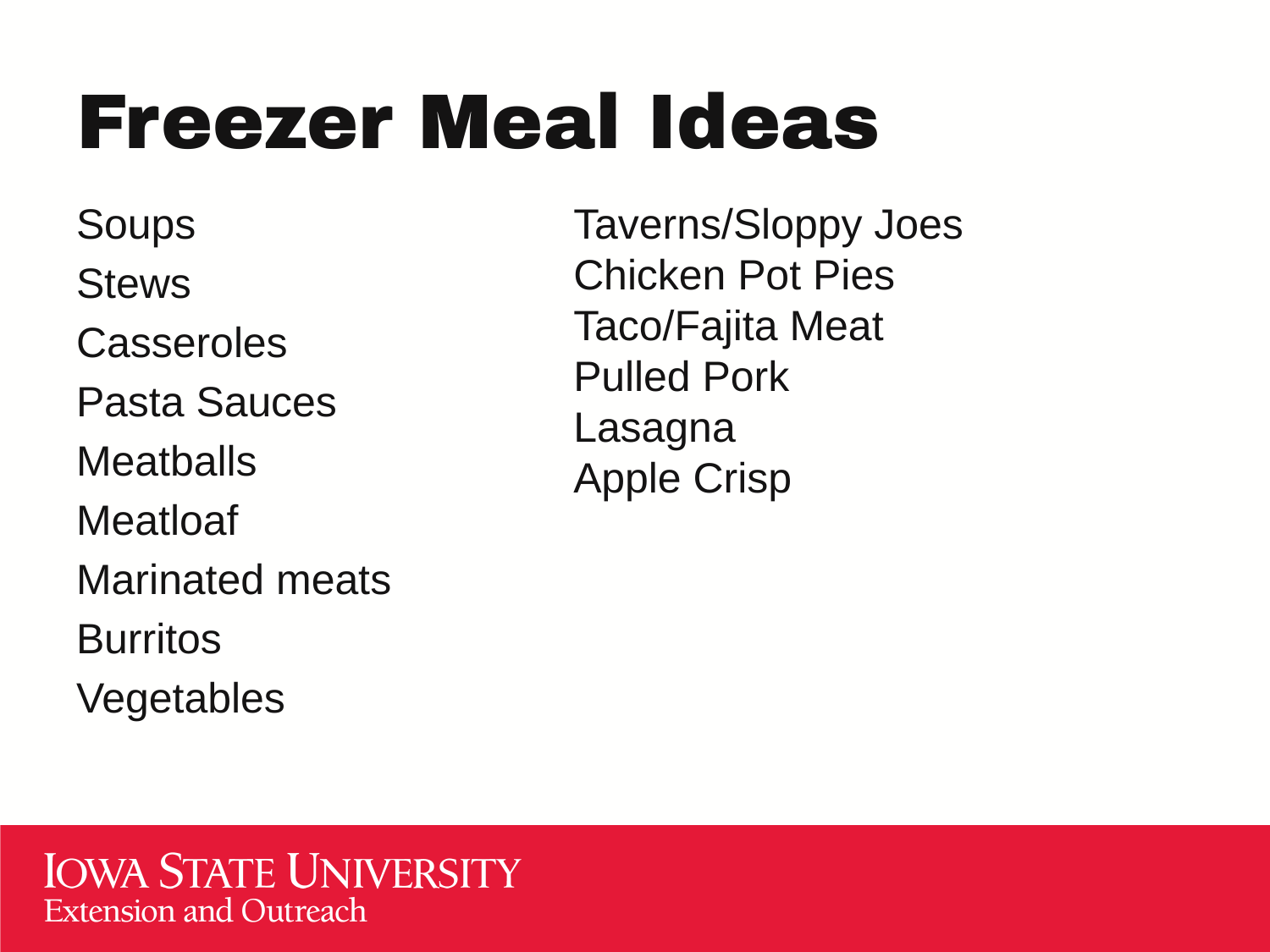

# Freezer Meal Ideas
Soups
Stews
Casseroles
Pasta Sauces
Meatballs
Meatloaf
Marinated meats
Burritos
Vegetables

Taverns/Sloppy Joes
Chicken Pot Pies
Taco/Fajita Meat
Pulled Pork
Lasagna
Apple Crisp